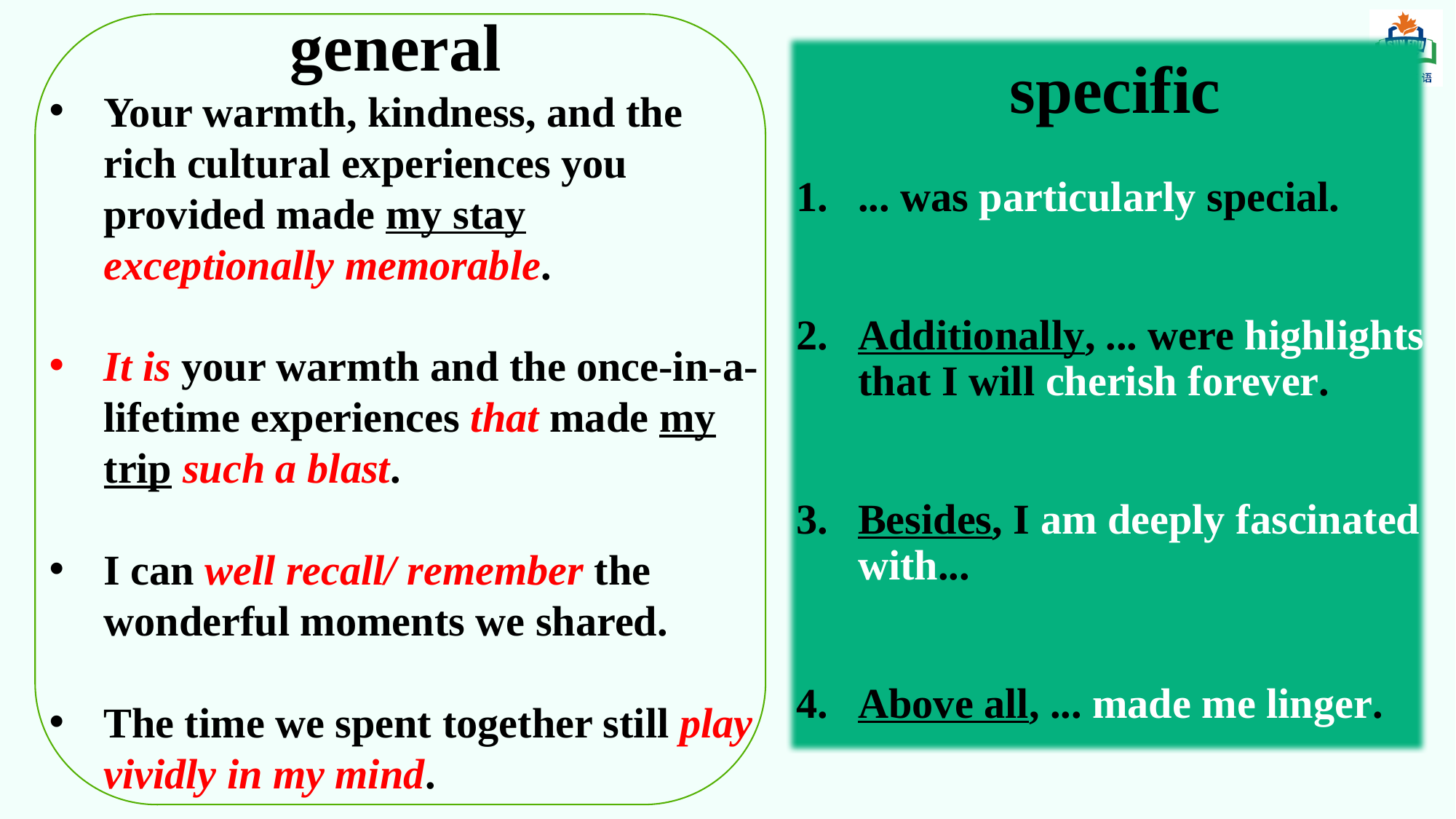

general
Your warmth, kindness, and the rich cultural experiences you provided made my stay exceptionally memorable.

It is your warmth and the once-in-a-lifetime experiences that made my trip such a blast.

I can well recall/ remember the wonderful moments we shared.

The time we spent together still play vividly in my mind.

specific

... was particularly special.

Additionally, ... were highlights that I will cherish forever.

Besides, I am deeply fascinated with...

Above all, ... made me linger.